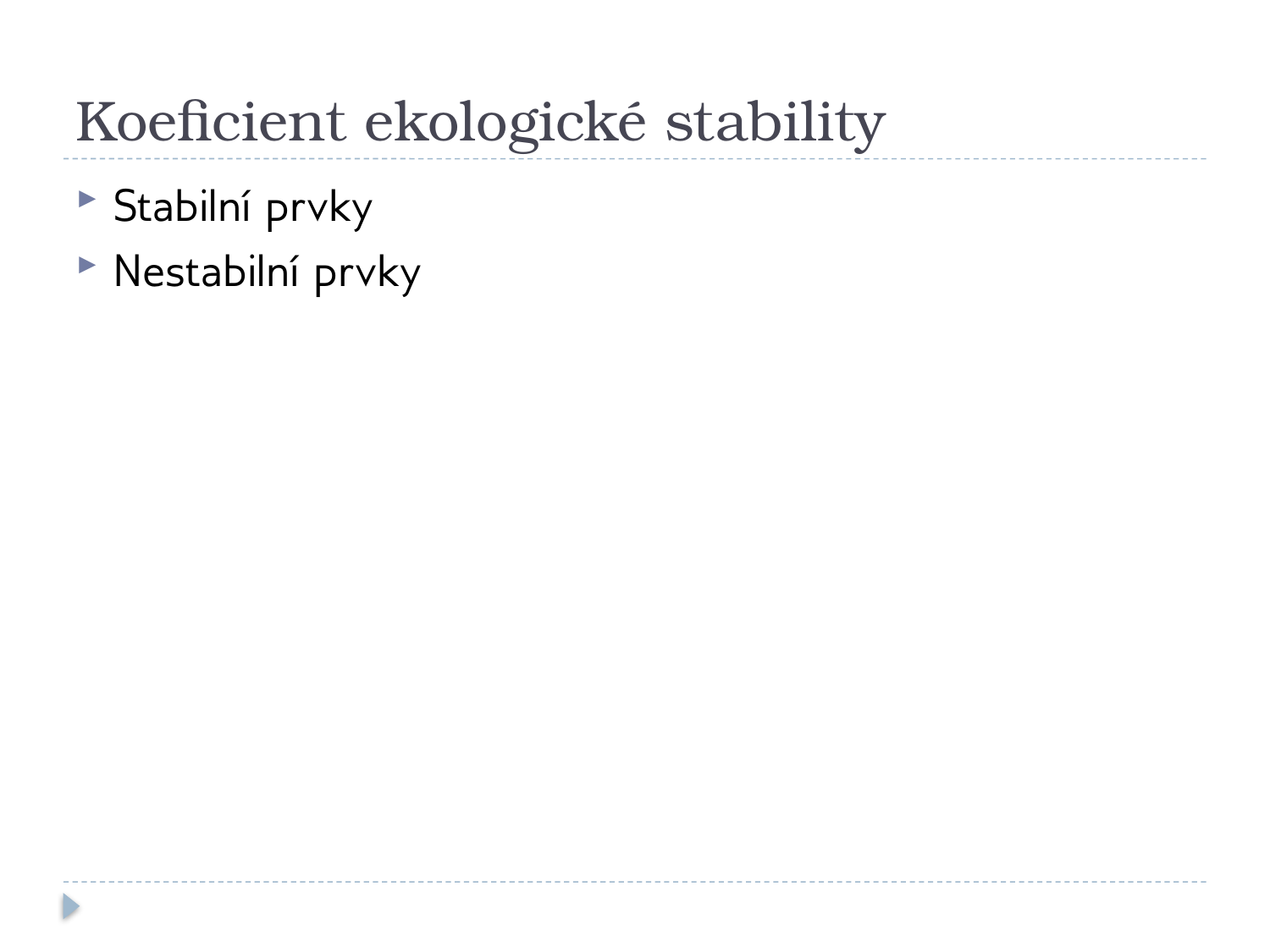

# Koeficient ekologické stability
Stabilní prvky
Nestabilní prvky